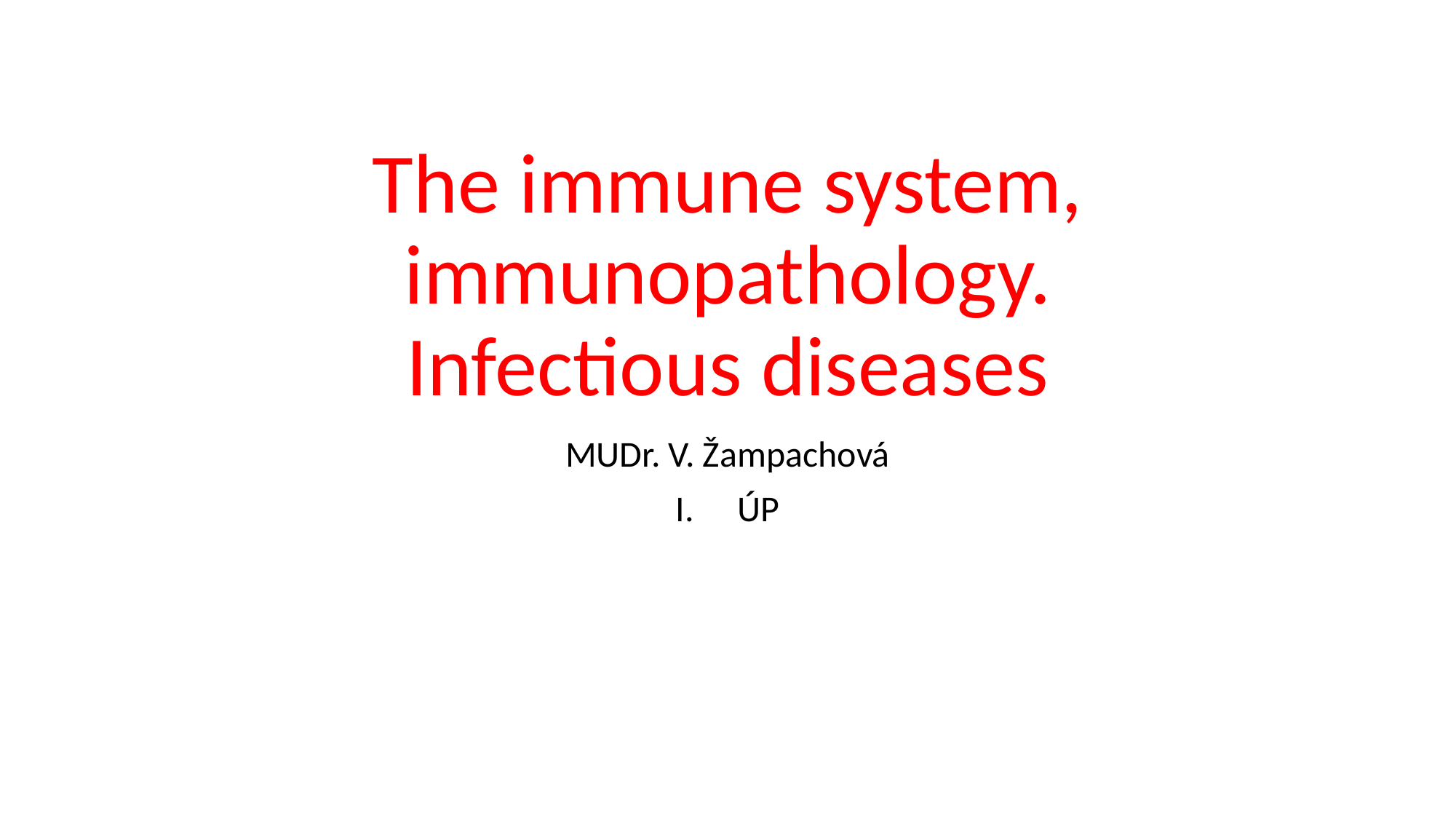

# The immune system, immunopathology. Infectious diseases
MUDr. V. Žampachová
ÚP